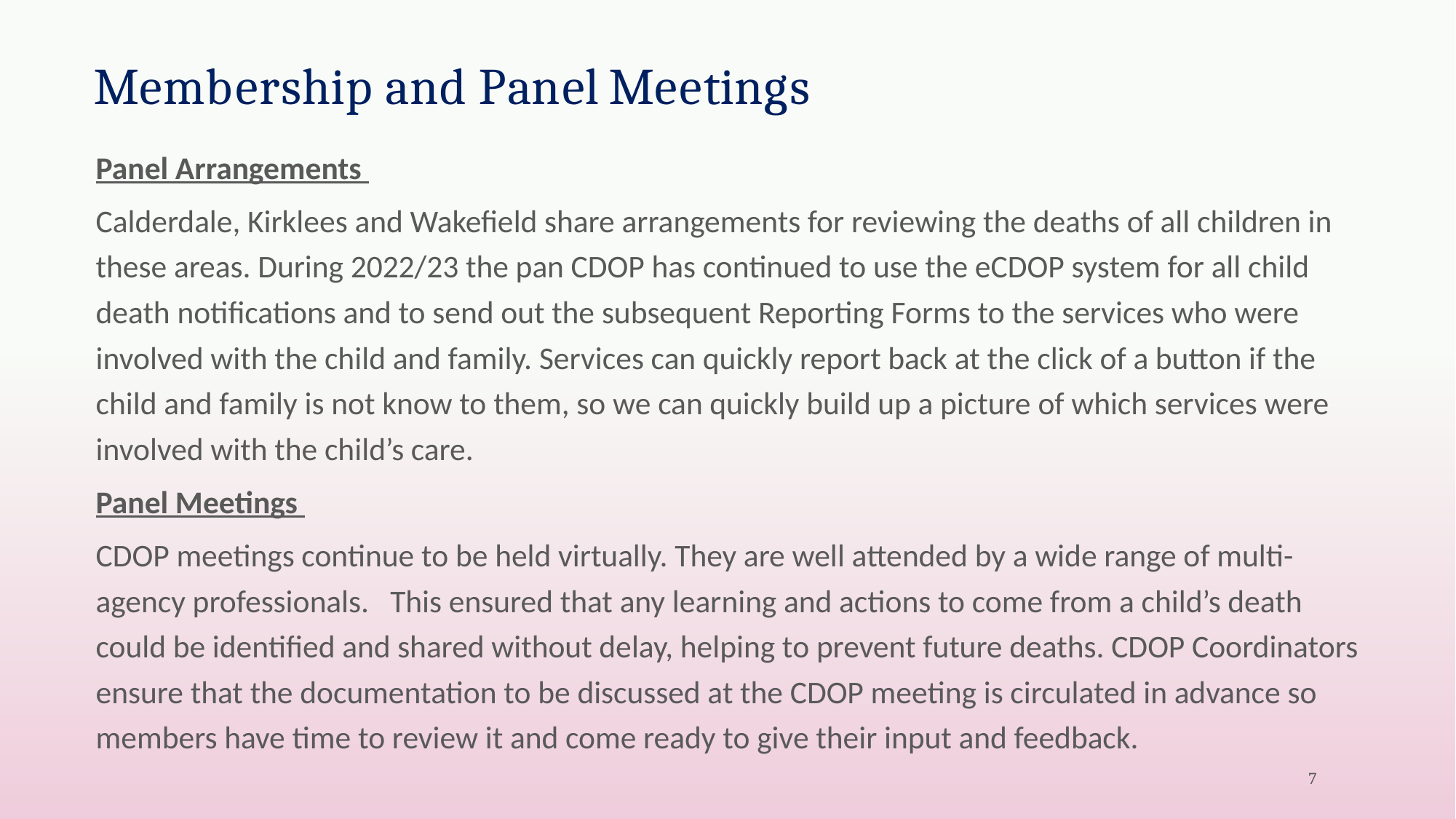

# Membership and Panel Meetings
Panel Arrangements
Calderdale, Kirklees and Wakefield share arrangements for reviewing the deaths of all children in these areas. During 2022/23 the pan CDOP has continued to use the eCDOP system for all child death notifications and to send out the subsequent Reporting Forms to the services who were involved with the child and family. Services can quickly report back at the click of a button if the child and family is not know to them, so we can quickly build up a picture of which services were involved with the child’s care.
Panel Meetings
CDOP meetings continue to be held virtually. They are well attended by a wide range of multi-agency professionals.   This ensured that any learning and actions to come from a child’s death could be identified and shared without delay, helping to prevent future deaths. CDOP Coordinators ensure that the documentation to be discussed at the CDOP meeting is circulated in advance so members have time to review it and come ready to give their input and feedback.
7